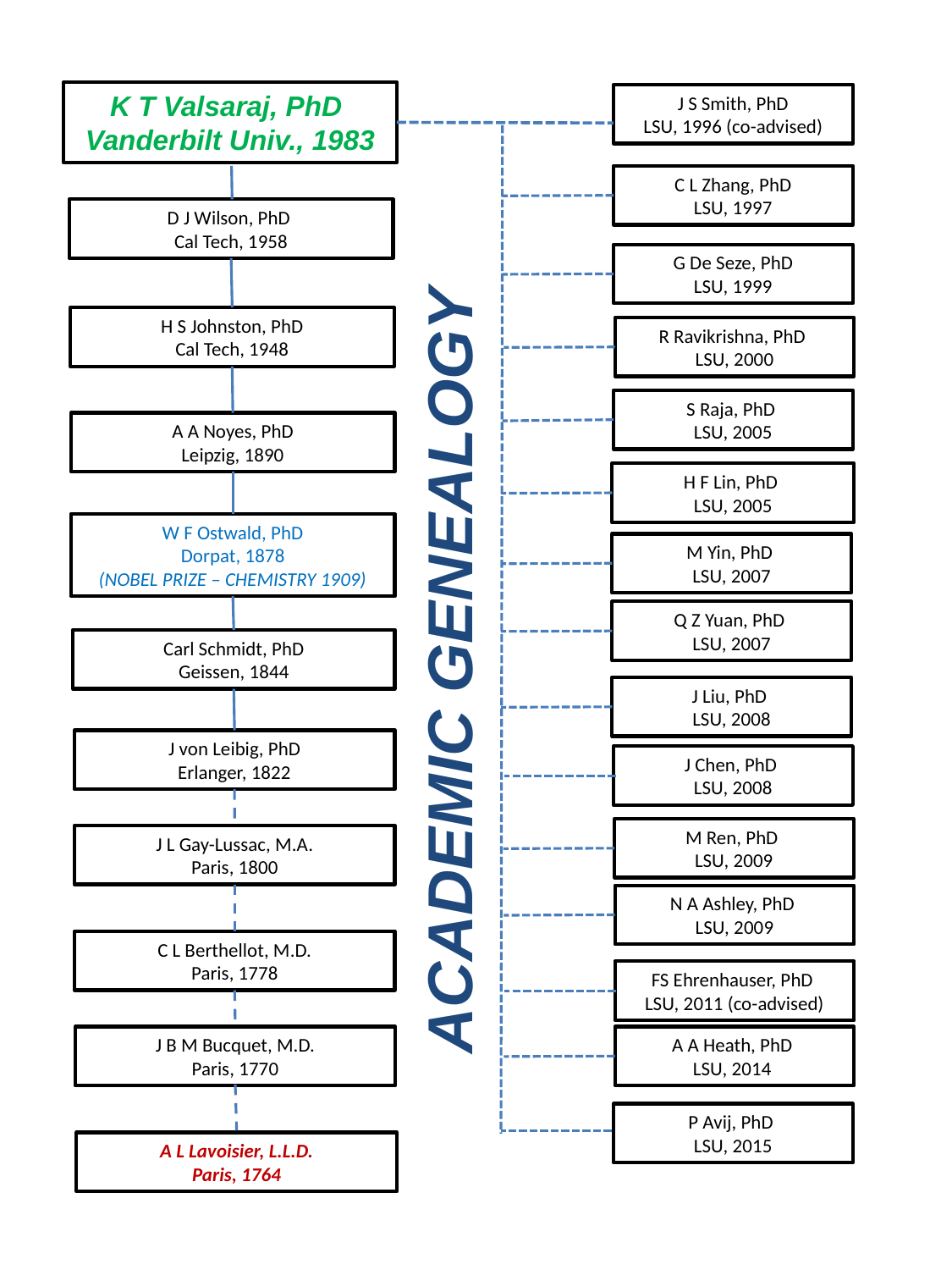

K T Valsaraj, PhD
Vanderbilt Univ., 1983
J S Smith, PhD
LSU, 1996 (co-advised)
C L Zhang, PhD
LSU, 1997
D J Wilson, PhD
Cal Tech, 1958
G De Seze, PhD
LSU, 1999
H S Johnston, PhD
Cal Tech, 1948
R Ravikrishna, PhD
LSU, 2000
S Raja, PhD
LSU, 2005
A A Noyes, PhD
Leipzig, 1890
H F Lin, PhD
LSU, 2005
W F Ostwald, PhD
Dorpat, 1878
(NOBEL PRIZE – CHEMISTRY 1909)
M Yin, PhD
LSU, 2007
Q Z Yuan, PhD
LSU, 2007
ACADEMIC GENEALOGY
Carl Schmidt, PhD
Geissen, 1844
J Liu, PhD
LSU, 2008
J von Leibig, PhD
Erlanger, 1822
J Chen, PhD
LSU, 2008
M Ren, PhD
LSU, 2009
J L Gay-Lussac, M.A.
Paris, 1800
N A Ashley, PhD
LSU, 2009
C L Berthellot, M.D.
Paris, 1778
FS Ehrenhauser, PhD
LSU, 2011 (co-advised)
J B M Bucquet, M.D.
Paris, 1770
A A Heath, PhD
LSU, 2014
P Avij, PhD
LSU, 2015
A L Lavoisier, L.L.D.
Paris, 1764